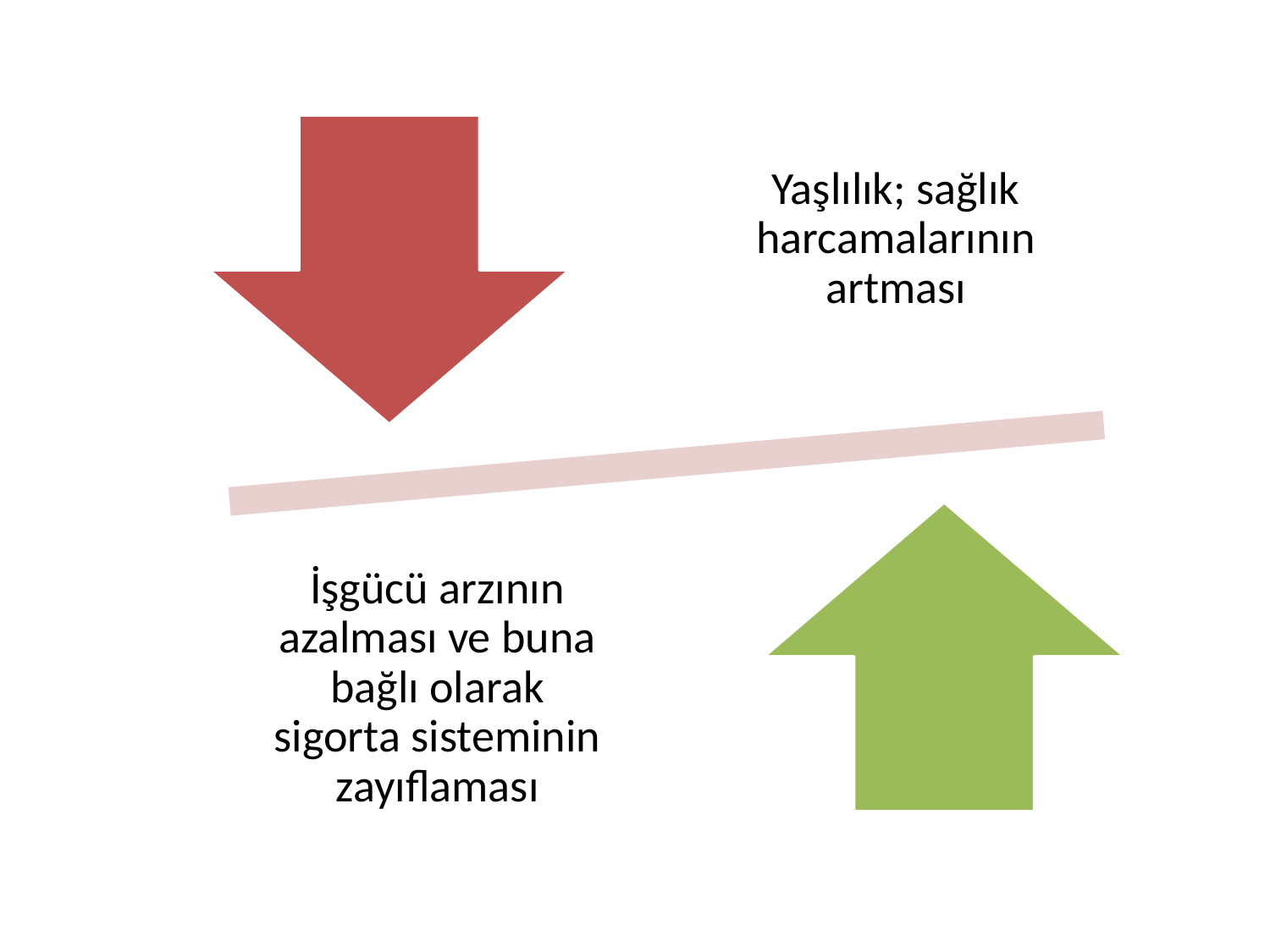

#
Yaşlılık; sağlık harcamalarının artması
İşgücü arzının azalması ve buna bağlı olarak sigorta sisteminin zayıflaması